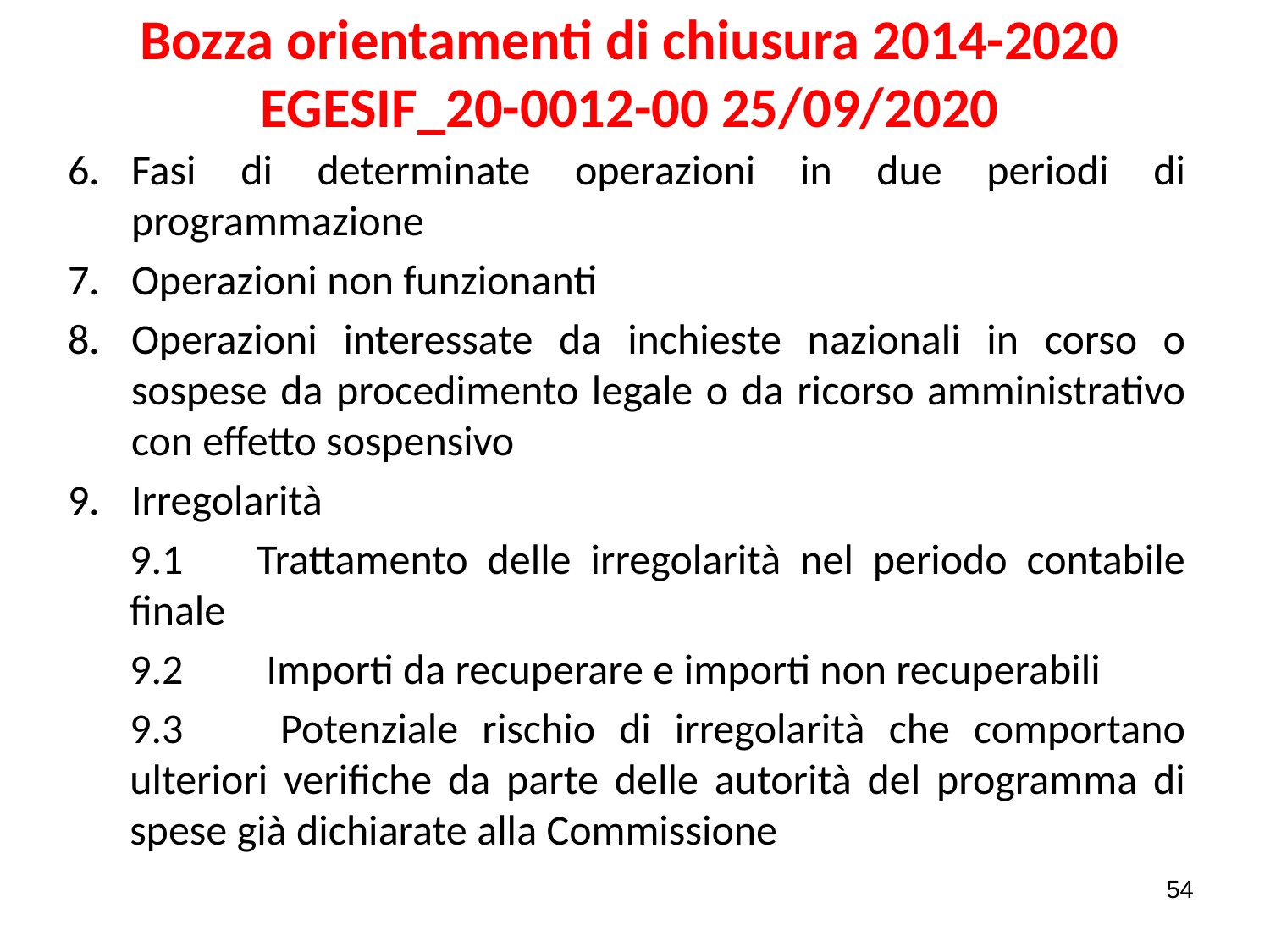

# Bozza orientamenti di chiusura 2014-2020 EGESIF_20-0012-00 25/09/2020
Fasi di determinate operazioni in due periodi di programmazione
Operazioni non funzionanti
Operazioni interessate da inchieste nazionali in corso o sospese da procedimento legale o da ricorso amministrativo con effetto sospensivo
Irregolarità
9.1	Trattamento delle irregolarità nel periodo contabile finale
9.2	 Importi da recuperare e importi non recuperabili
9.3	 Potenziale rischio di irregolarità che comportano ulteriori verifiche da parte delle autorità del programma di spese già dichiarate alla Commissione
54